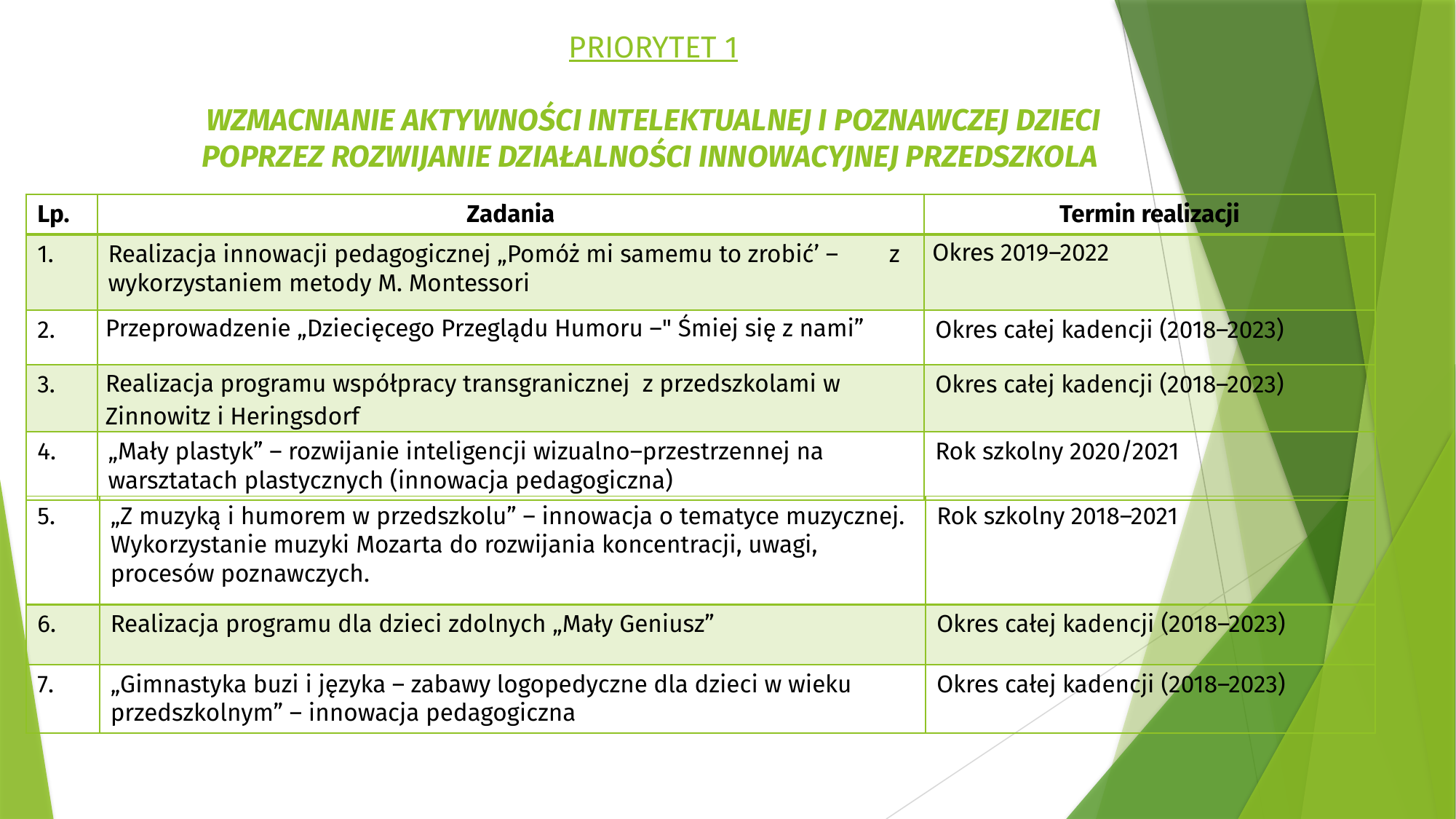

# PRIORYTET 1 WZMACNIANIE AKTYWNOŚCI INTELEKTUALNEJ I POZNAWCZEJ DZIECI POPRZEZ ROZWIJANIE DZIAŁALNOŚCI INNOWACYJNEJ PRZEDSZKOLA
| Lp. | Zadania | Termin realizacji |
| --- | --- | --- |
| 1. | Realizacja innowacji pedagogicznej „Pomóż mi samemu to zrobić’ – z wykorzystaniem metody M. Montessori | Okres 2019–2022 |
| 2. | Przeprowadzenie „Dziecięcego Przeglądu Humoru –" Śmiej się z nami” | Okres całej kadencji (2018–2023) |
| 3. | Realizacja programu współpracy transgranicznej z przedszkolami w Zinnowitz i Heringsdorf | Okres całej kadencji (2018–2023) |
| 4. | „Mały plastyk” – rozwijanie inteligencji wizualno–przestrzennej na warsztatach plastycznych (innowacja pedagogiczna) | Rok szkolny 2020/2021 |
| 5. | „Z muzyką i humorem w przedszkolu” – innowacja o tematyce muzycznej. Wykorzystanie muzyki Mozarta do rozwijania koncentracji, uwagi, procesów poznawczych. | Rok szkolny 2018–2021 |
| --- | --- | --- |
| 6. | Realizacja programu dla dzieci zdolnych „Mały Geniusz” | Okres całej kadencji (2018–2023) |
| 7. | „Gimnastyka buzi i języka – zabawy logopedyczne dla dzieci w wieku przedszkolnym” – innowacja pedagogiczna | Okres całej kadencji (2018–2023) |